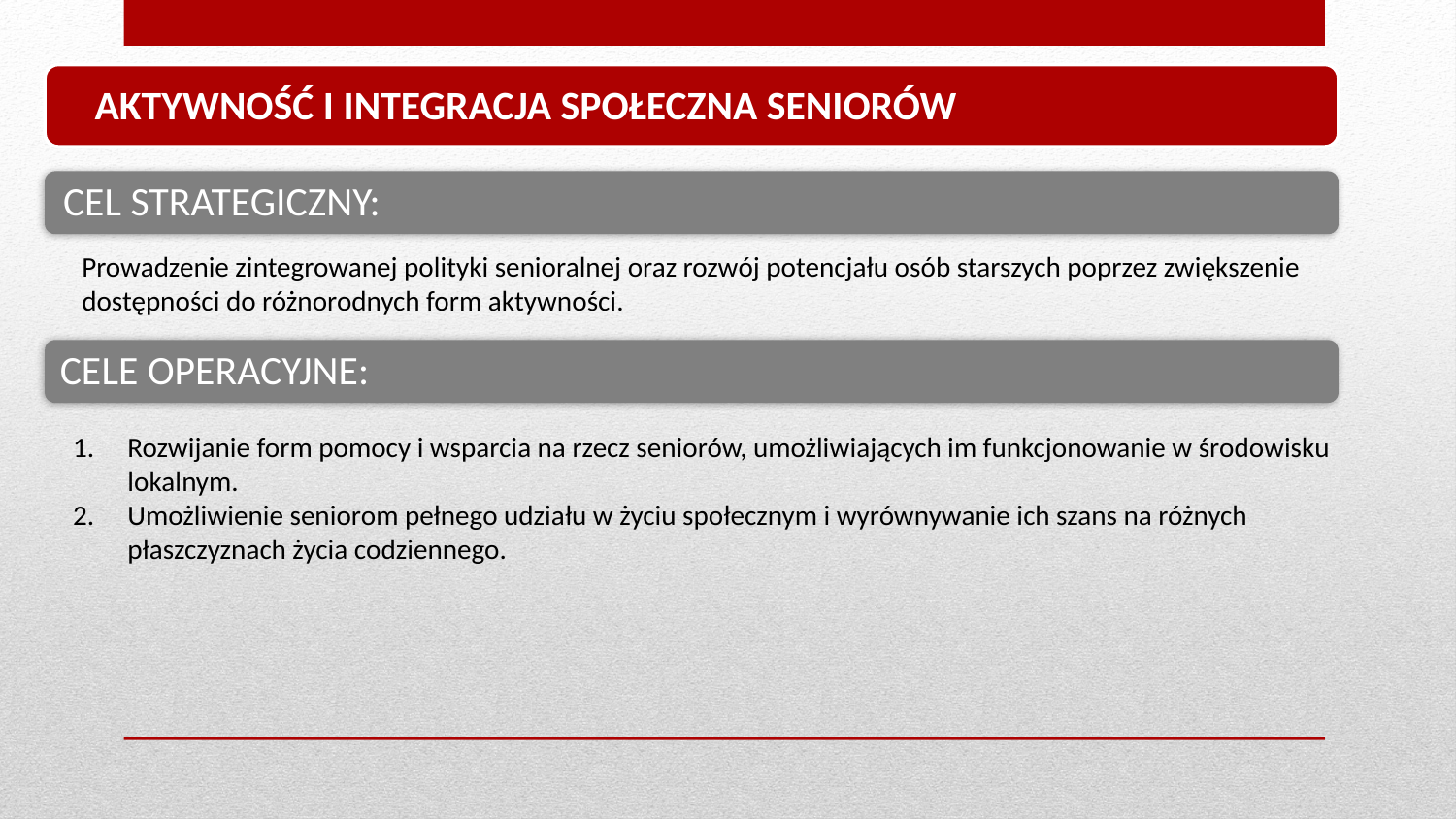

AKTYWNOŚĆ I INTEGRACJA SPOŁECZNA SENIORÓW
CEL STRATEGICZNY:
Prowadzenie zintegrowanej polityki senioralnej oraz rozwój potencjału osób starszych poprzez zwiększenie dostępności do różnorodnych form aktywności.

CELE OPERACYJNE:
Rozwijanie form pomocy i wsparcia na rzecz seniorów, umożliwiających im funkcjonowanie w środowisku lokalnym.
Umożliwienie seniorom pełnego udziału w życiu społecznym i wyrównywanie ich szans na różnych płaszczyznach życia codziennego.